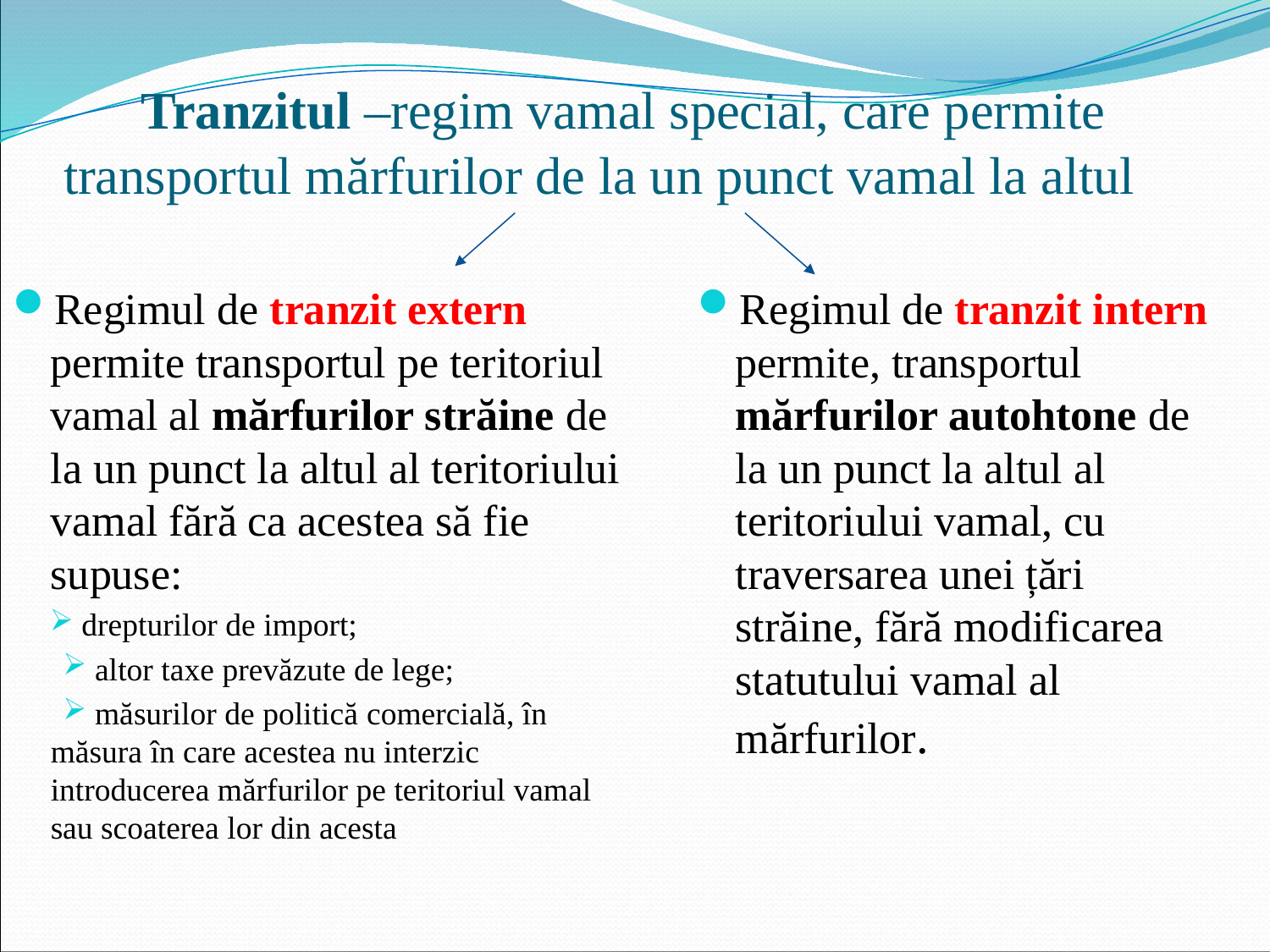

# Tranzitul –regim vamal special, care permite transportul mărfurilor de la un punct vamal la altul
Regimul de tranzit extern permite transportul pe teritoriul vamal al mărfurilor străine de la un punct la altul al teritoriului vamal fără ca acestea să fie supuse:
 drepturilor de import;
 altor taxe prevăzute de lege;
 măsurilor de politică comercială, în măsura în care acestea nu interzic introducerea mărfurilor pe teritoriul vamal sau scoaterea lor din acesta
Regimul de tranzit intern permite, transportul mărfurilor autohtone de la un punct la altul al teritoriului vamal, cu traversarea unei țări străine, fără modificarea statutului vamal al mărfurilor.